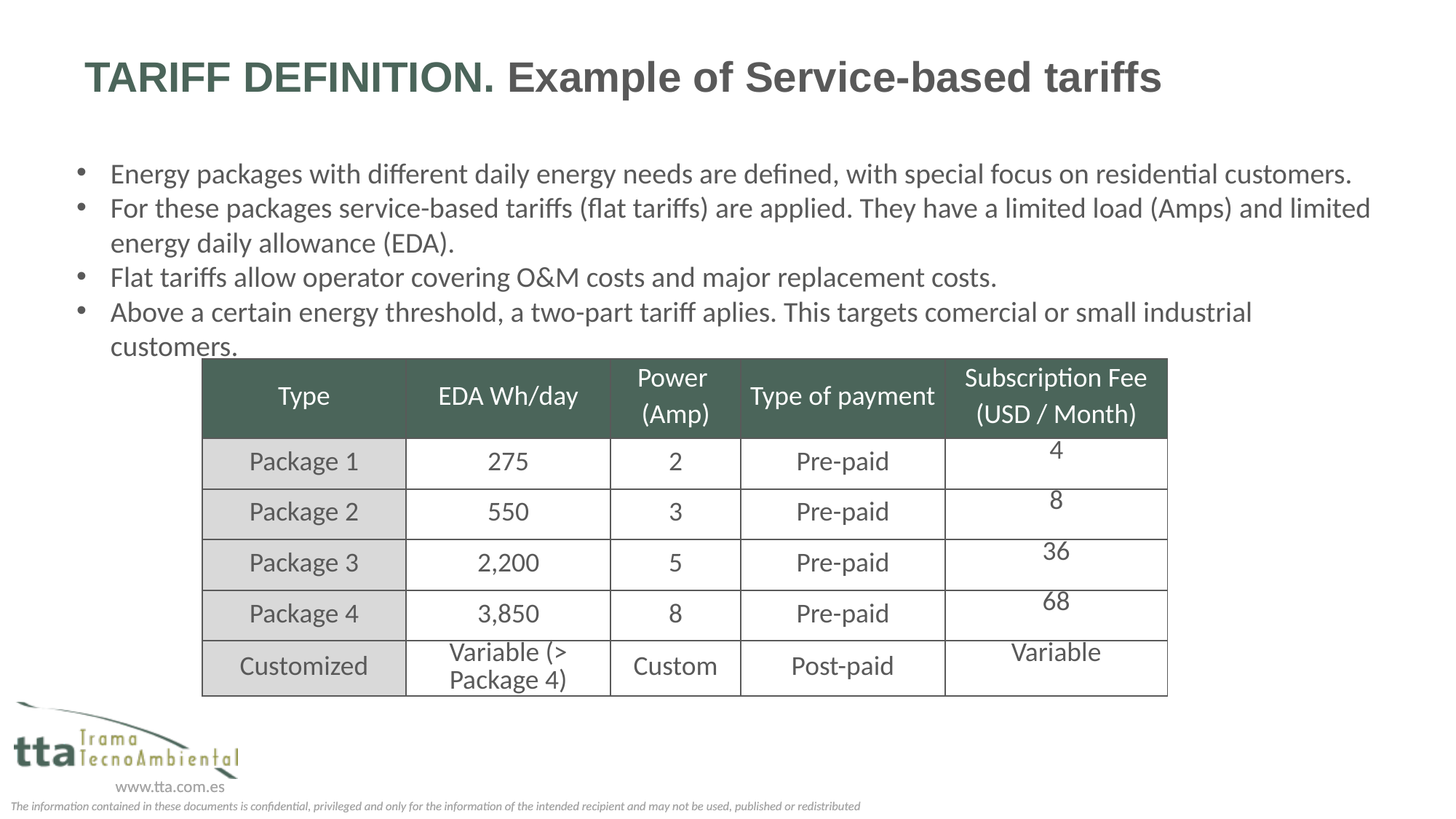

# TARIFF DEFINITION. Example of Service-based tariffs
Energy packages with different daily energy needs are defined, with special focus on residential customers.
For these packages service-based tariffs (flat tariffs) are applied. They have a limited load (Amps) and limited energy daily allowance (EDA).
Flat tariffs allow operator covering O&M costs and major replacement costs.
Above a certain energy threshold, a two-part tariff aplies. This targets comercial or small industrial customers.

| Type | EDA Wh/day | Power (Amp) | Type of payment | Subscription Fee (USD / Month) |
| --- | --- | --- | --- | --- |
| Package 1 | 275 | 2 | Pre-paid | 4 |
| Package 2 | 550 | 3 | Pre-paid | 8 |
| Package 3 | 2,200 | 5 | Pre-paid | 36 |
| Package 4 | 3,850 | 8 | Pre-paid | 68 |
| Customized | Variable (> Package 4) | Custom | Post-paid | Variable |